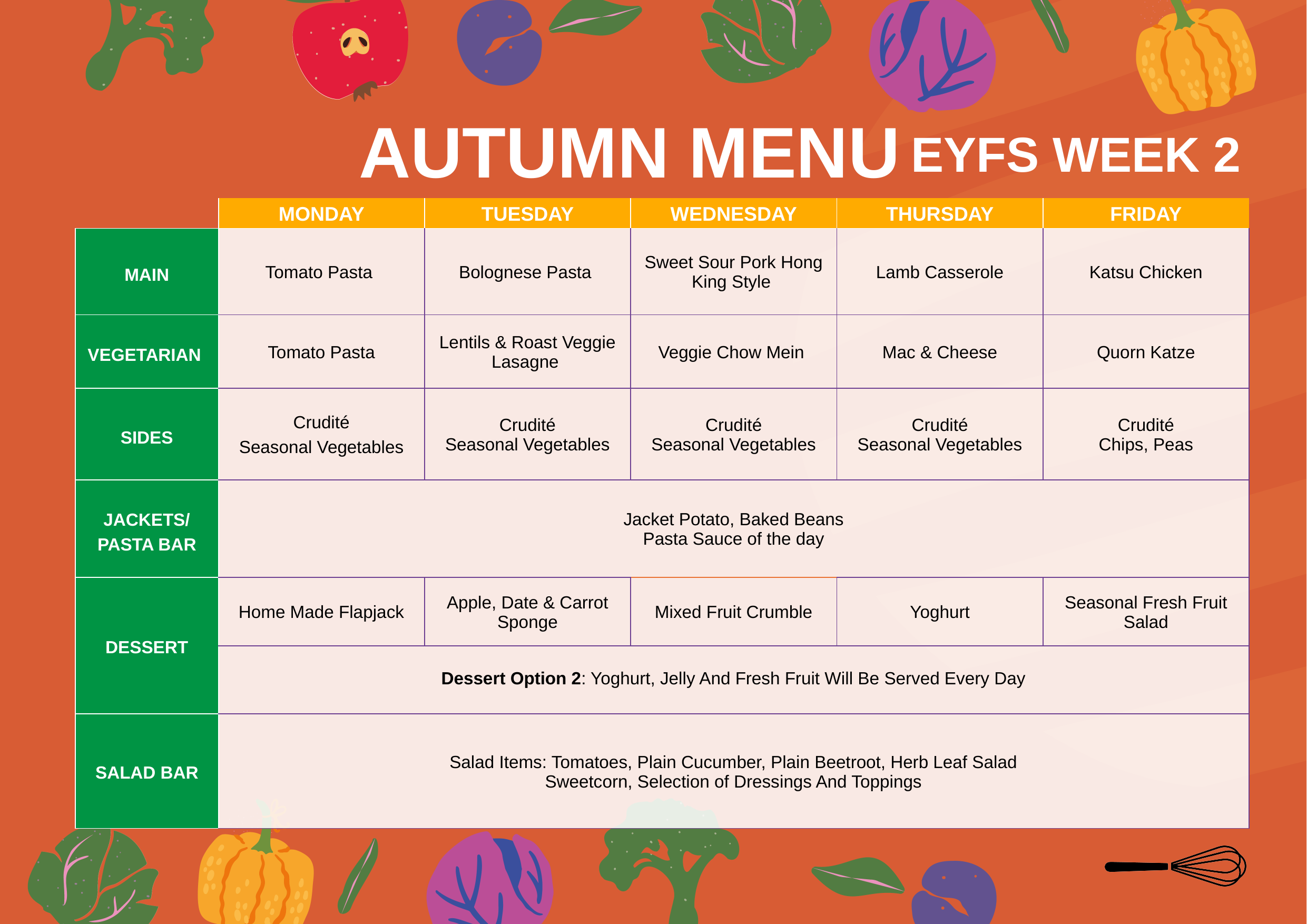

AUTUMN MENU
EYFS WEEK 2
|  | MONDAY | TUESDAY | WEDNESDAY | THURSDAY | FRIDAY |
| --- | --- | --- | --- | --- | --- |
| MAIN | Tomato Pasta | Bolognese Pasta | Sweet Sour Pork Hong King Style | Lamb Casserole | Katsu Chicken |
| VEGETARIAN | Tomato Pasta | Lentils & Roast Veggie Lasagne | Veggie Chow Mein | Mac & Cheese | Quorn Katze |
| SIDES | Crudité Seasonal Vegetables | Crudité Seasonal Vegetables | Crudité Seasonal Vegetables | Crudité Seasonal Vegetables | Crudité Chips, Peas |
| JACKETS/ PASTA BAR | Jacket Potato, Baked Beans Pasta Sauce of the day |  |  |  |  |
| DESSERT | Home Made Flapjack | Apple, Date & Carrot Sponge | Mixed Fruit Crumble | Yoghurt | Seasonal Fresh Fruit Salad |
|  | Dessert Option 2: Yoghurt, Jelly And Fresh Fruit Will Be Served Every Day |  |  |  |  |
| SALAD BAR | Salad Items: Tomatoes, Plain Cucumber, Plain Beetroot, Herb Leaf Salad Sweetcorn, Selection of Dressings And Toppings |  |  |  |  |